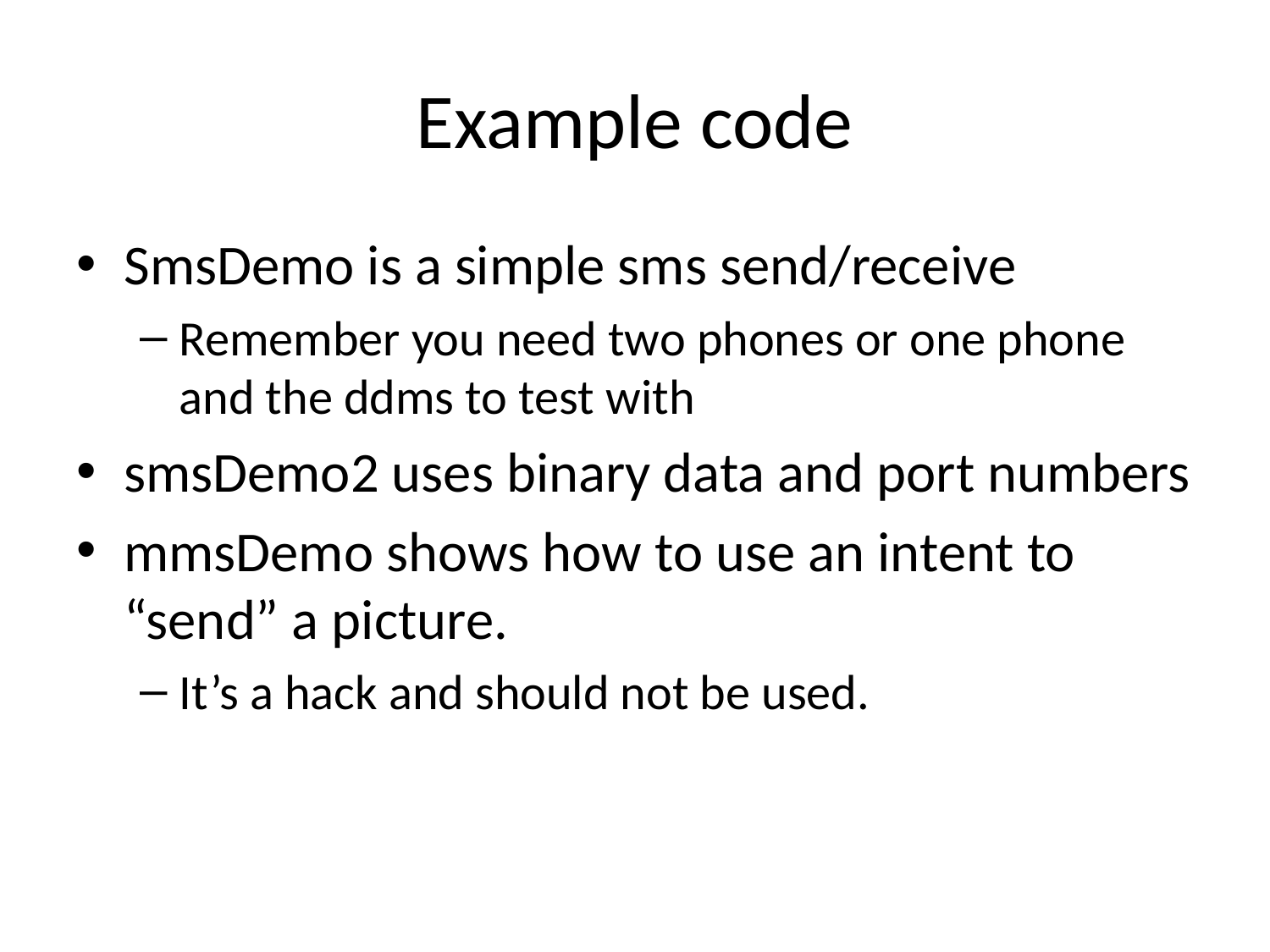

# Example code
SmsDemo is a simple sms send/receive
Remember you need two phones or one phone and the ddms to test with
smsDemo2 uses binary data and port numbers
mmsDemo shows how to use an intent to “send” a picture.
It’s a hack and should not be used.